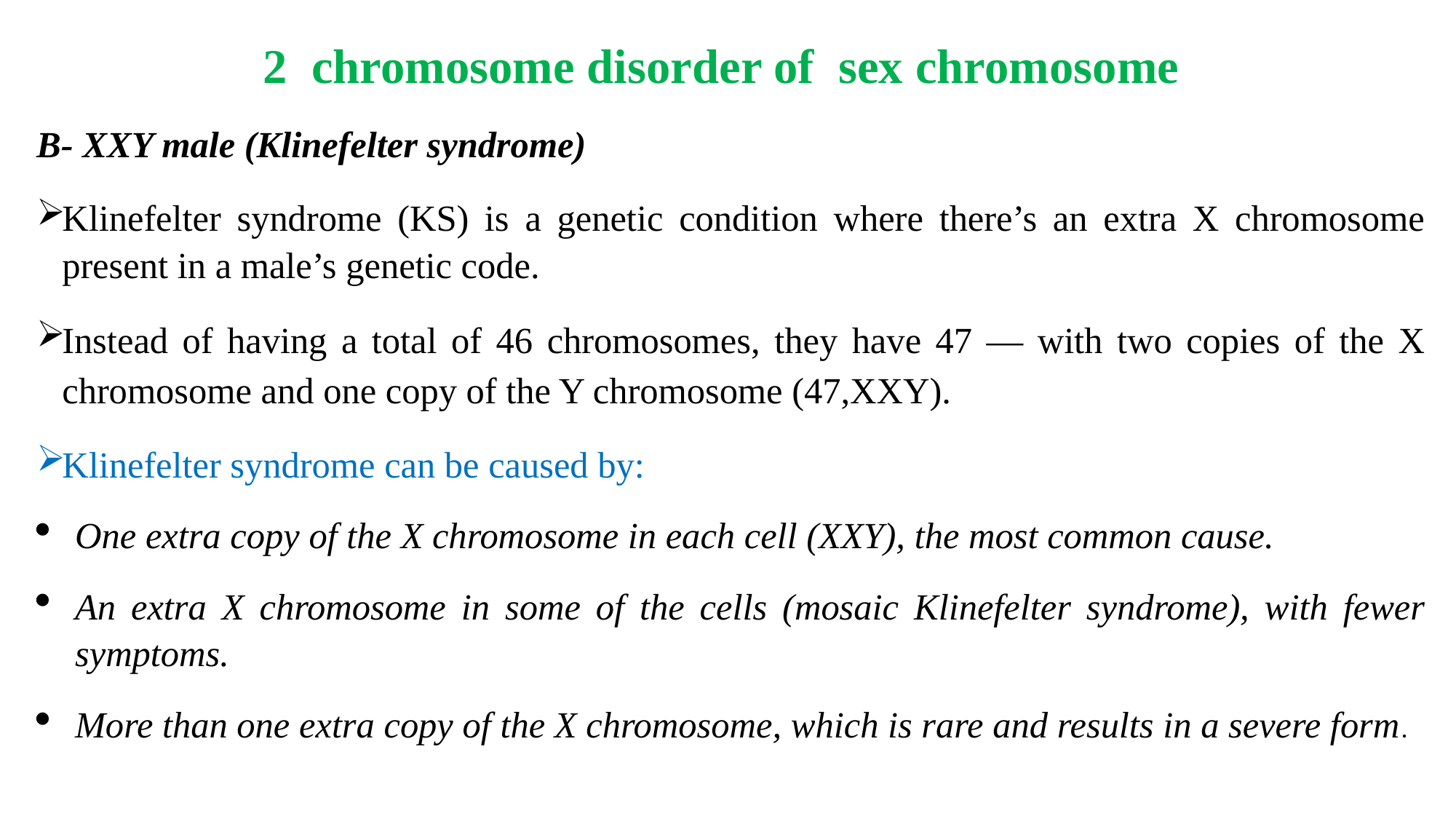

# 2  chromosome disorder of  sex chromosome
B- XXY male (Klinefelter syndrome)
Klinefelter syndrome (KS) is a genetic condition where there’s an extra X chromosome present in a male’s genetic code.
Instead of having a total of 46 chromosomes, they have 47 — with two copies of the X chromosome and one copy of the Y chromosome (47,XXY).
Klinefelter syndrome can be caused by:
One extra copy of the X chromosome in each cell (XXY), the most common cause.
An extra X chromosome in some of the cells (mosaic Klinefelter syndrome), with fewer symptoms.
More than one extra copy of the X chromosome, which is rare and results in a severe form.